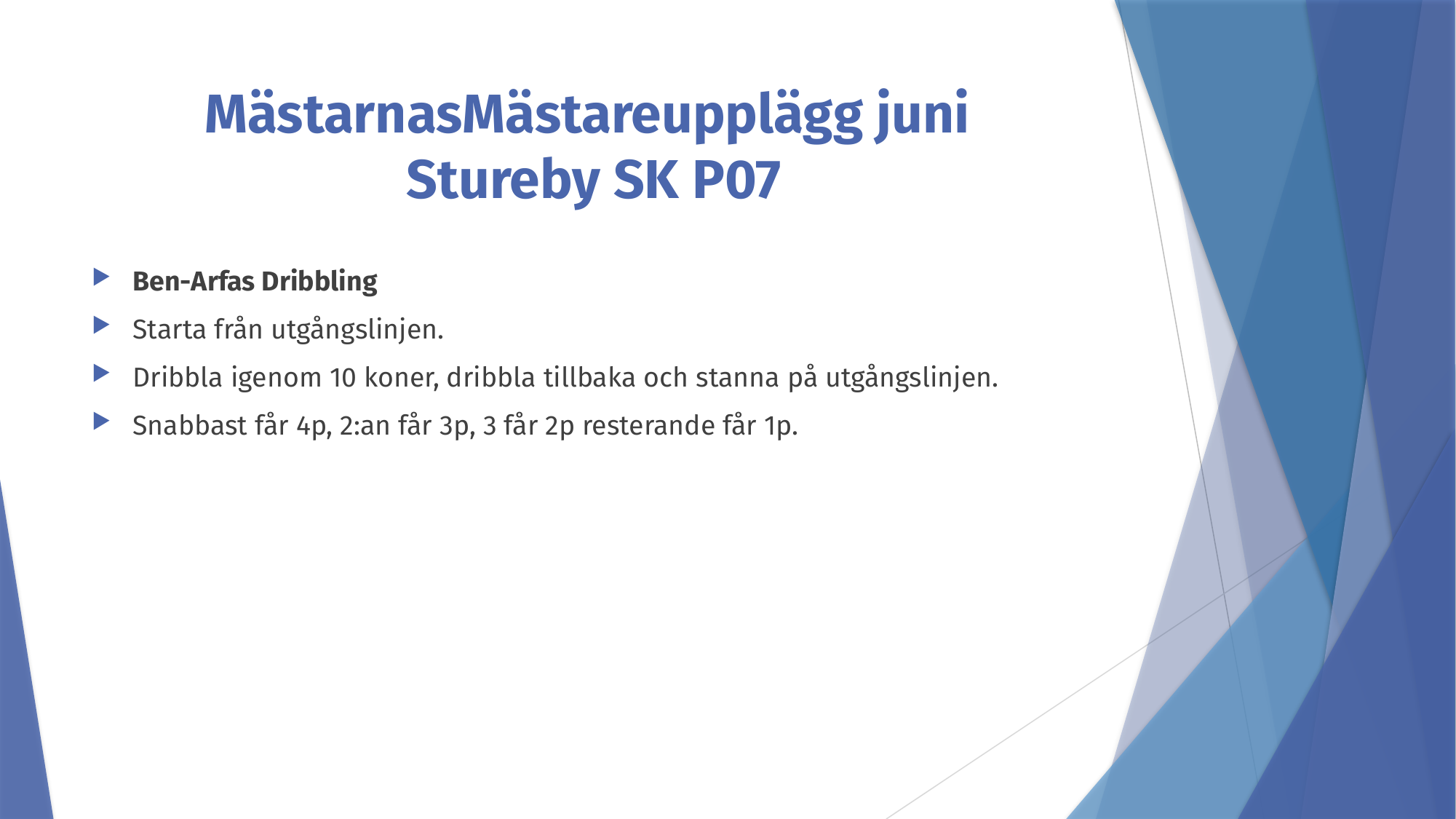

# MästarnasMästareupplägg juni Stureby SK P07
Ben-Arfas Dribbling
Starta från utgångslinjen.
Dribbla igenom 10 koner, dribbla tillbaka och stanna på utgångslinjen.
Snabbast får 4p, 2:an får 3p, 3 får 2p resterande får 1p.